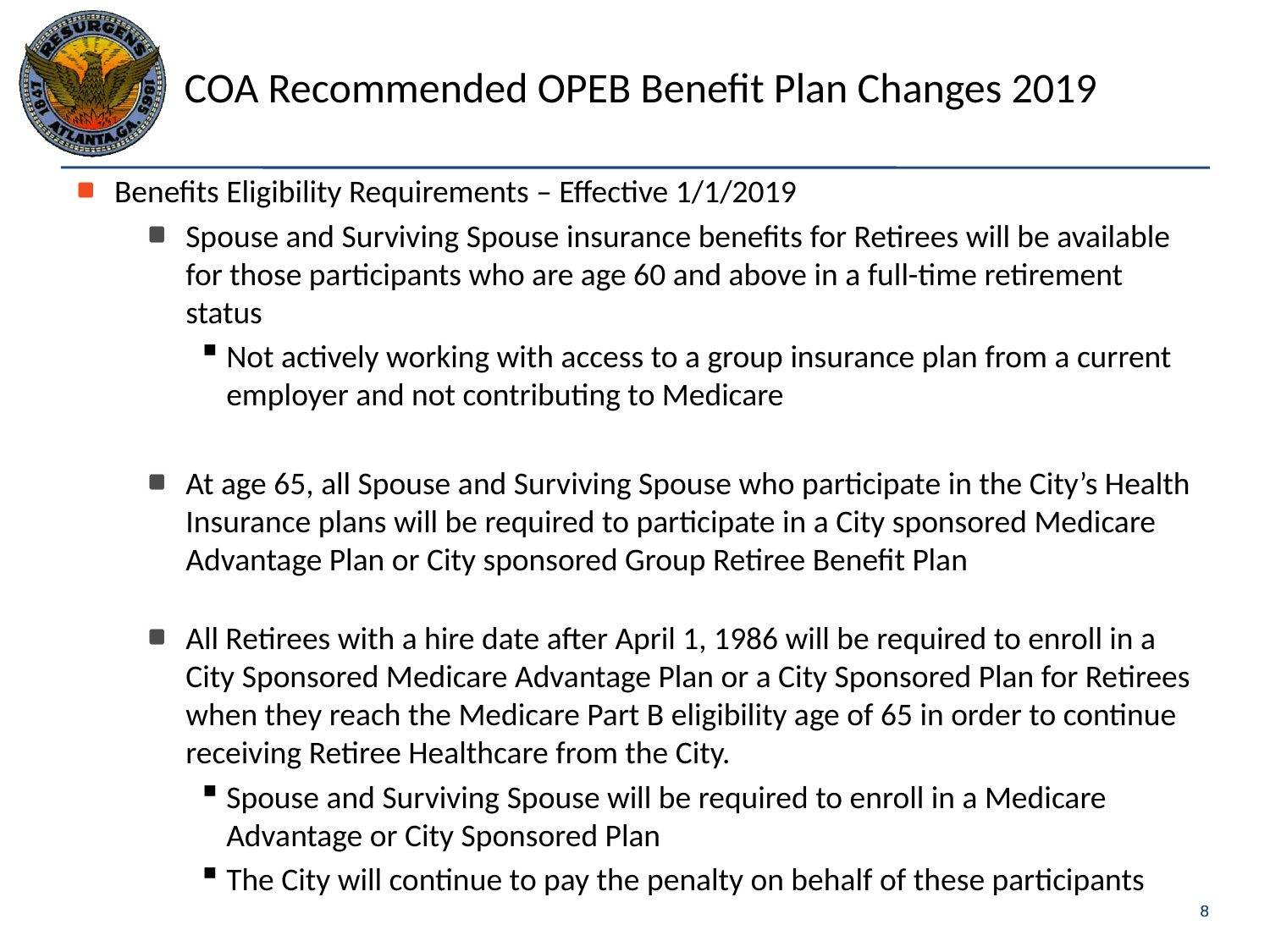

# COA Recommended OPEB Benefit Plan Changes 2019
Benefits Eligibility Requirements – Effective 1/1/2019
Spouse and Surviving Spouse insurance benefits for Retirees will be available for those participants who are age 60 and above in a full-time retirement status
Not actively working with access to a group insurance plan from a current employer and not contributing to Medicare

At age 65, all Spouse and Surviving Spouse who participate in the City’s Health Insurance plans will be required to participate in a City sponsored Medicare Advantage Plan or City sponsored Group Retiree Benefit Plan

All Retirees with a hire date after April 1, 1986 will be required to enroll in a City Sponsored Medicare Advantage Plan or a City Sponsored Plan for Retirees when they reach the Medicare Part B eligibility age of 65 in order to continue receiving Retiree Healthcare from the City.
Spouse and Surviving Spouse will be required to enroll in a Medicare Advantage or City Sponsored Plan
The City will continue to pay the penalty on behalf of these participants